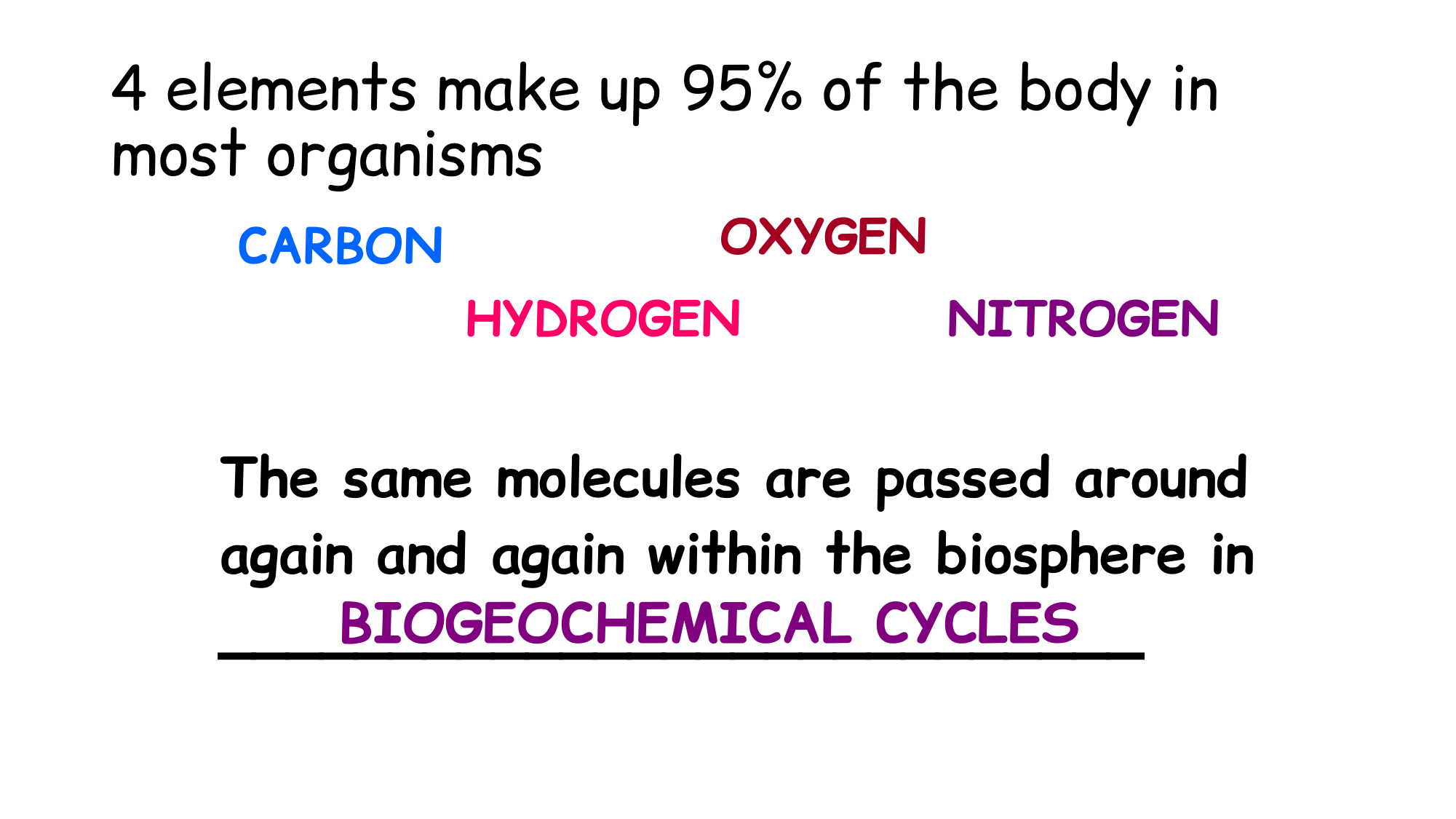

# 4 elements make up 95% of the body in most organisms
OXYGEN
CARBON
HYDROGEN
NITROGEN
The same molecules are passed around
again and again within the biosphere in
___________________________
BIOGEOCHEMICAL CYCLES